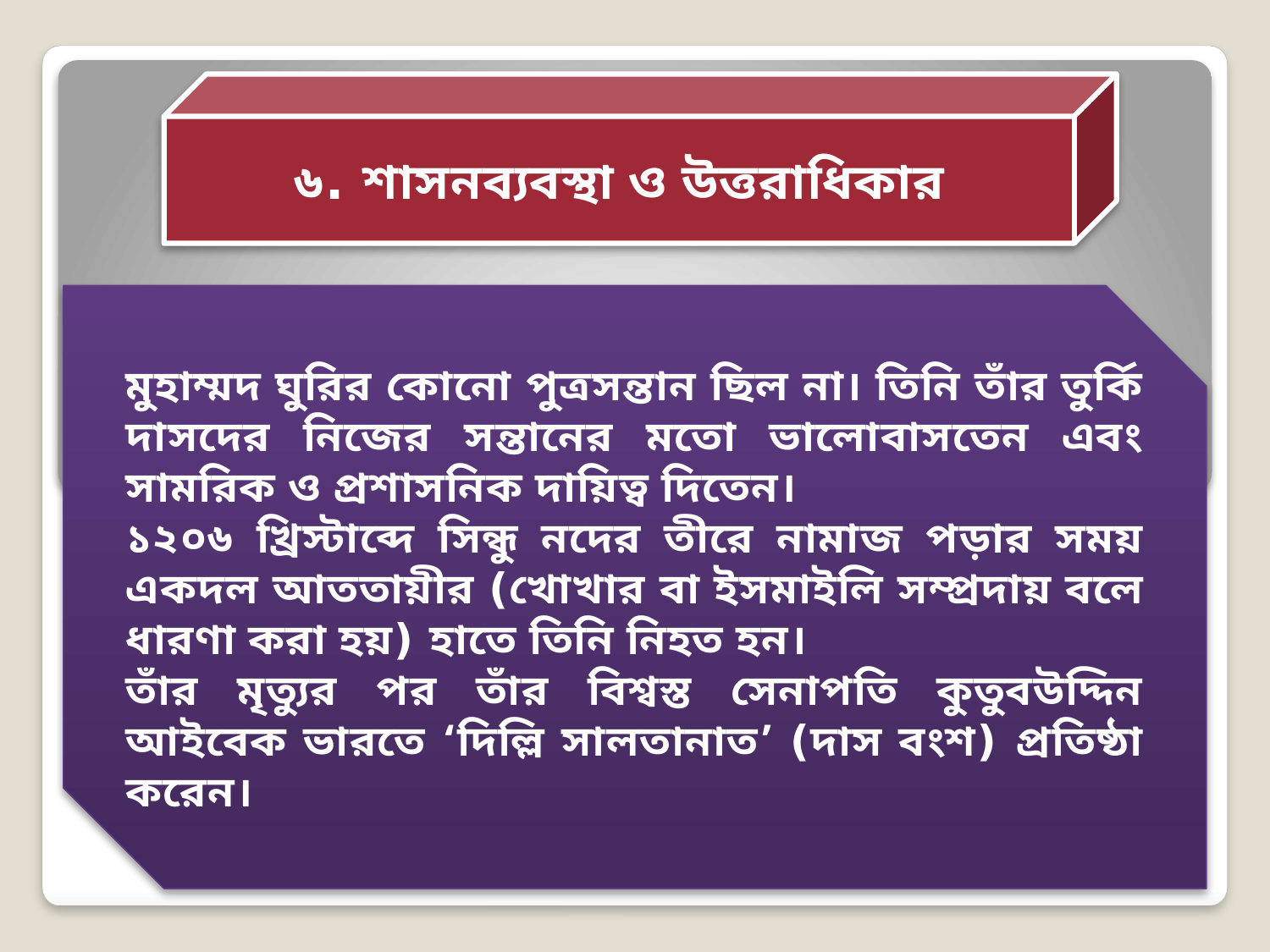

৬. শাসনব্যবস্থা ও উত্তরাধিকার
মুহাম্মদ ঘুরির কোনো পুত্রসন্তান ছিল না। তিনি তাঁর তুর্কি দাসদের নিজের সন্তানের মতো ভালোবাসতেন এবং সামরিক ও প্রশাসনিক দায়িত্ব দিতেন।
১২০৬ খ্রিস্টাব্দে সিন্ধু নদের তীরে নামাজ পড়ার সময় একদল আততায়ীর (খোখার বা ইসমাইলি সম্প্রদায় বলে ধারণা করা হয়) হাতে তিনি নিহত হন।
তাঁর মৃত্যুর পর তাঁর বিশ্বস্ত সেনাপতি কুতুবউদ্দিন আইবেক ভারতে ‘দিল্লি সালতানাত’ (দাস বংশ) প্রতিষ্ঠা করেন।